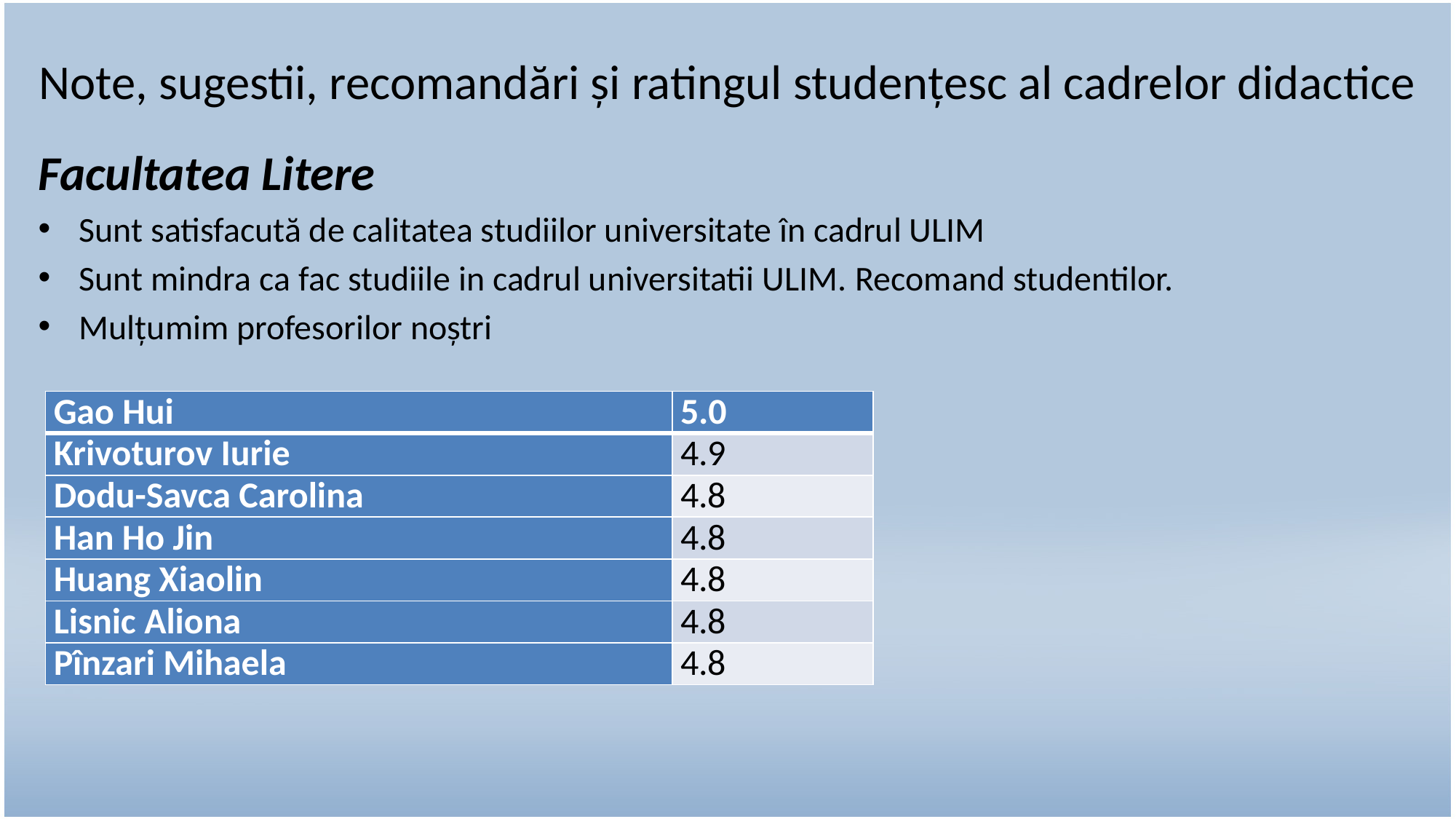

# Note, sugestii, recomandări și ratingul studențesc al cadrelor didactice
Facultatea Litere
Sunt satisfacută de calitatea studiilor universitate în cadrul ULIM
Sunt mindra ca fac studiile in cadrul universitatii ULIM. Recomand studentilor.
Mulțumim profesorilor noștri
| Gao Hui | 5.0 |
| --- | --- |
| Krivoturov Iurie | 4.9 |
| Dodu-Savca Carolina | 4.8 |
| Han Ho Jin | 4.8 |
| Huang Xiaolin | 4.8 |
| Lisnic Aliona | 4.8 |
| Pînzari Mihaela | 4.8 |